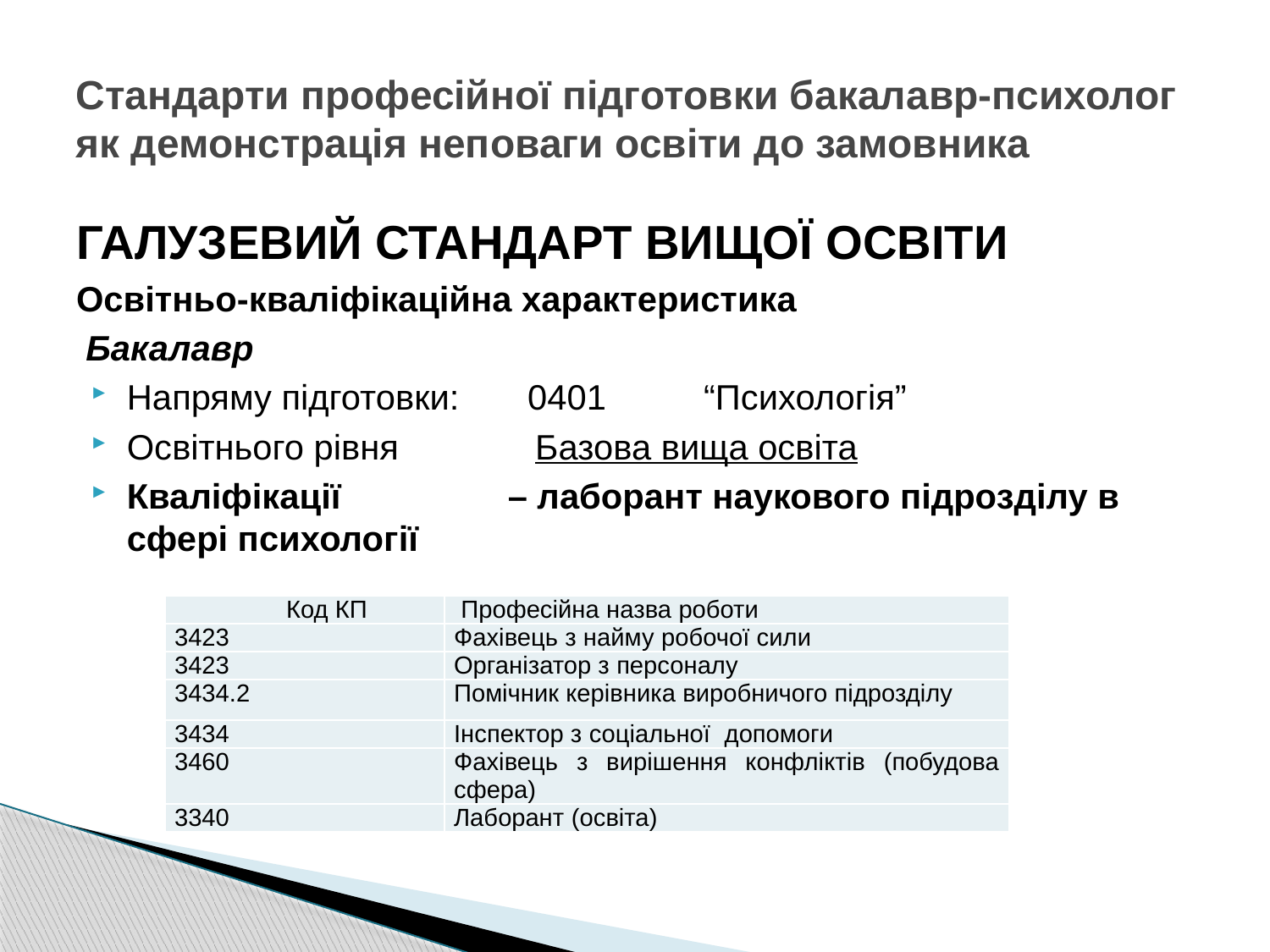

# Стандарти професійної підготовки бакалавр-психолог як демонстрація неповаги освіти до замовника
ГАЛУЗЕВИЙ СТАНДАРТ ВИЩОЇ ОСВІТИ
Освітньо-кваліфікаційна характеристика
 Бакалавр
Напряму підготовки:       0401          “Психологія”
Освітнього рівня              Базова вища освіта
Кваліфікації 		– лаборант наукового підрозділу в сфері психології

| Код КП | Професійна назва роботи |
| --- | --- |
| 3423 | Фахівець з найму робочої сили |
| 3423 | Організатор з персоналу |
| 3434.2 | Помічник керівника виробничого підрозділу |
| 3434 | Інспектор з соціальної допомоги |
| 3460 | Фахівець з вирішення конфліктів (побудова сфера) |
| 3340 | Лаборант (освіта) |